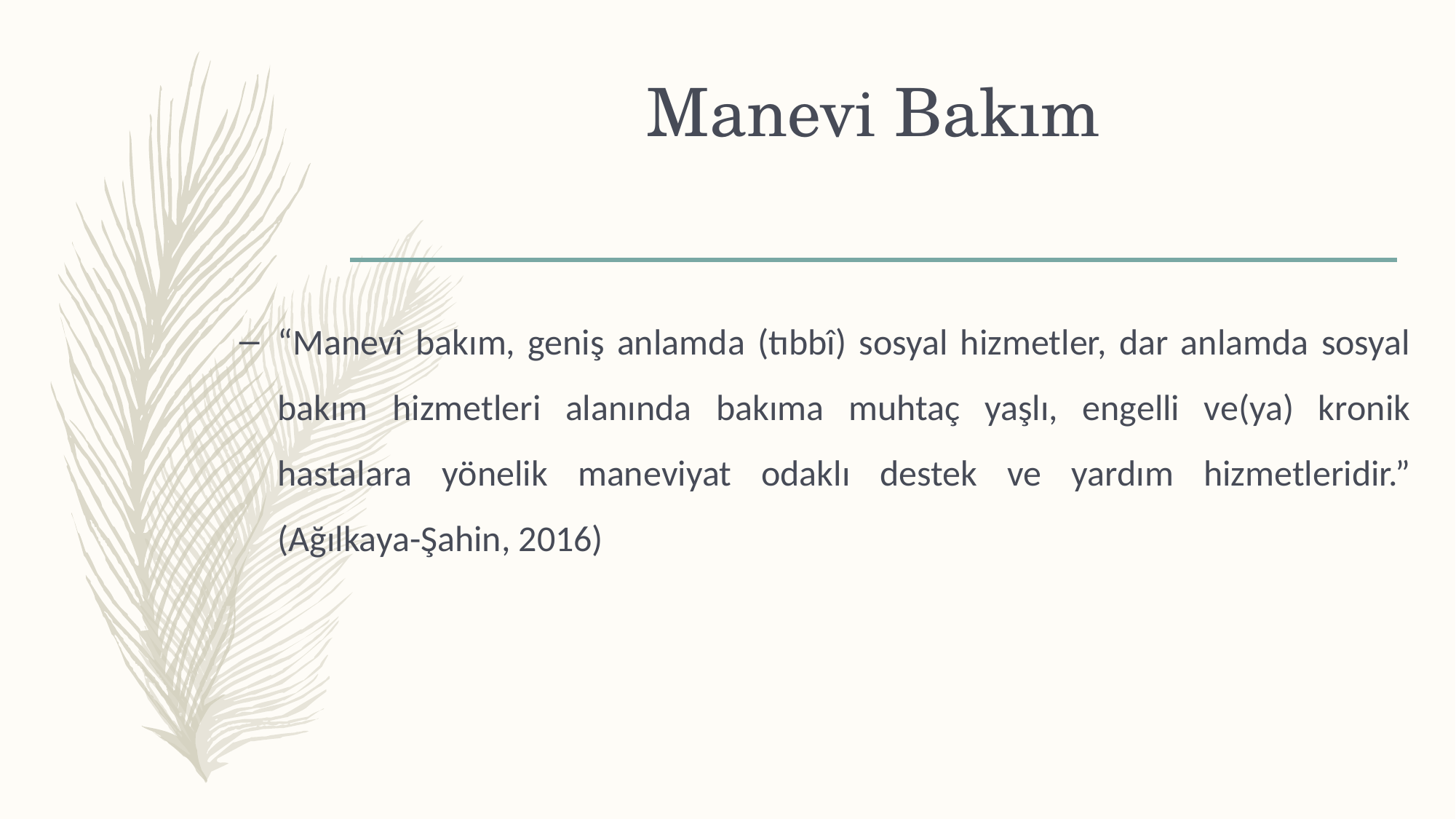

# Manevi Bakım
“Manevî bakım, geniş anlamda (tıbbî) sosyal hizmetler, dar anlamda sosyal bakım hizmetleri alanında bakıma muhtaç yaşlı, engelli ve(ya) kronik hastalara yönelik maneviyat odaklı destek ve yardım hizmetleridir.” (Ağılkaya-Şahin, 2016)